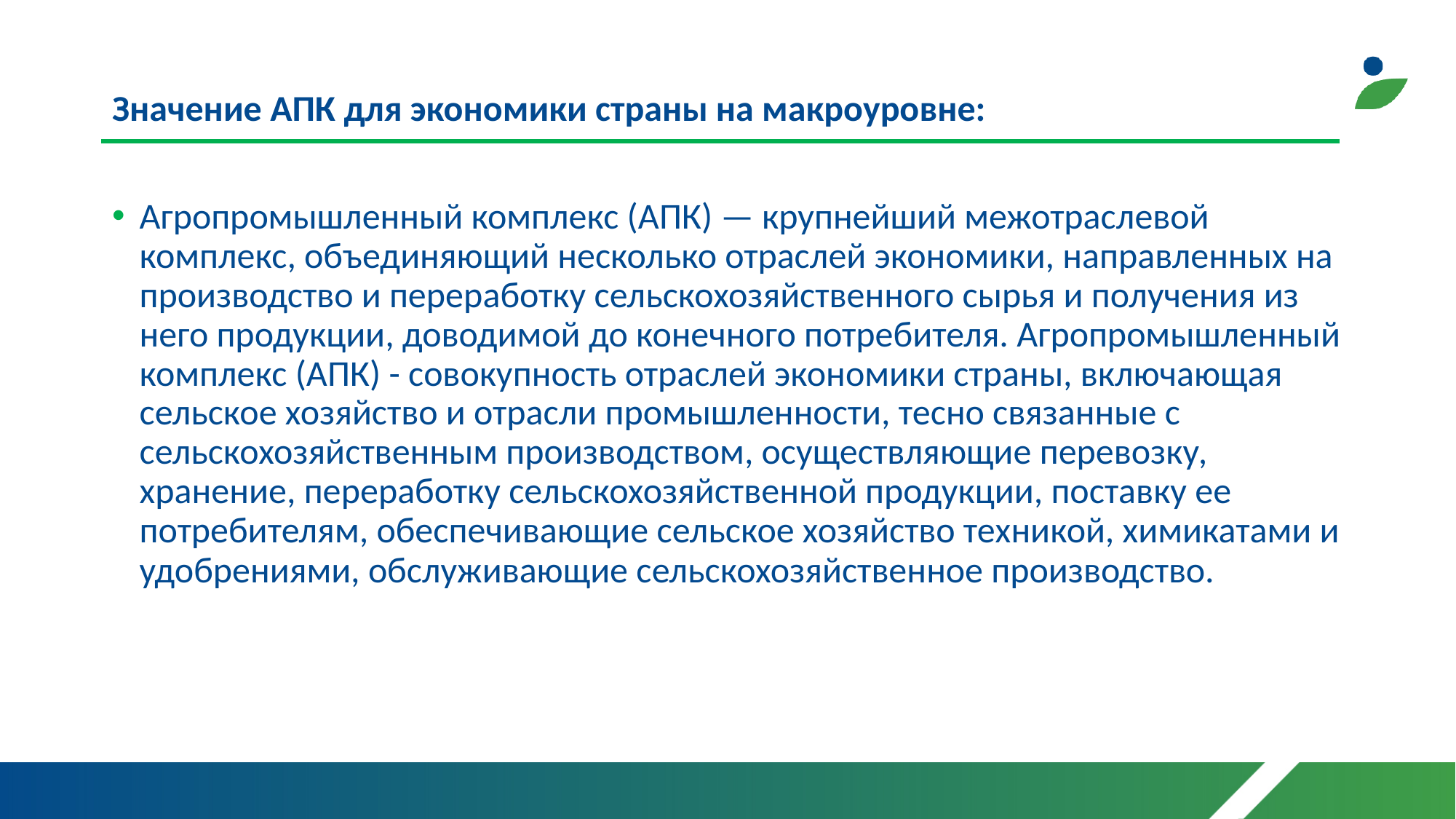

# Значение АПК для экономики страны на макроуровне:
Агропромышленный комплекс (АПК) — крупнейший межотраслевой комплекс, объединяющий несколько отраслей экономики, направленных на производство и переработку сельскохозяйственного сырья и получения из него продукции, доводимой до конечного потребителя. Агропромышленный комплекс (АПК) - совокупность отраслей экономики страны, включающая сельское хозяйство и отрасли промышленности, тесно связанные с сельскохозяйственным производством, осуществляющие перевозку, хранение, переработку сельскохозяйственной продукции, поставку ее потребителям, обеспечивающие сельское хозяйство техникой, химикатами и удобрениями, обслуживающие сельскохозяйственное производство.